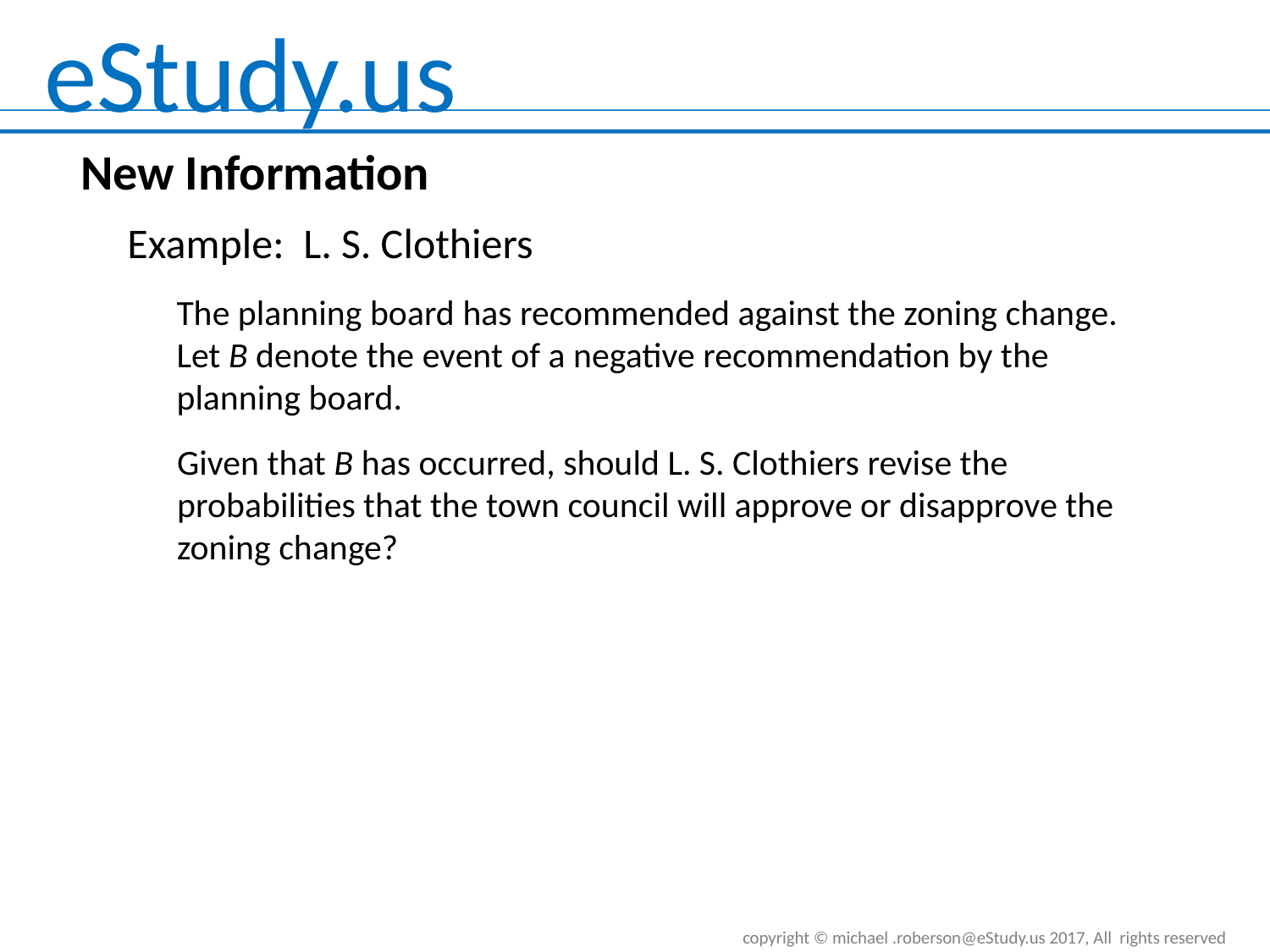

# New Information
Example:  L. S. Clothiers
The planning board has recommended against the zoning change.  Let B denote the event of a negative recommendation by the planning board.
Given that B has occurred, should L. S. Clothiers revise the probabilities that the town council will approve or disapprove the zoning change?